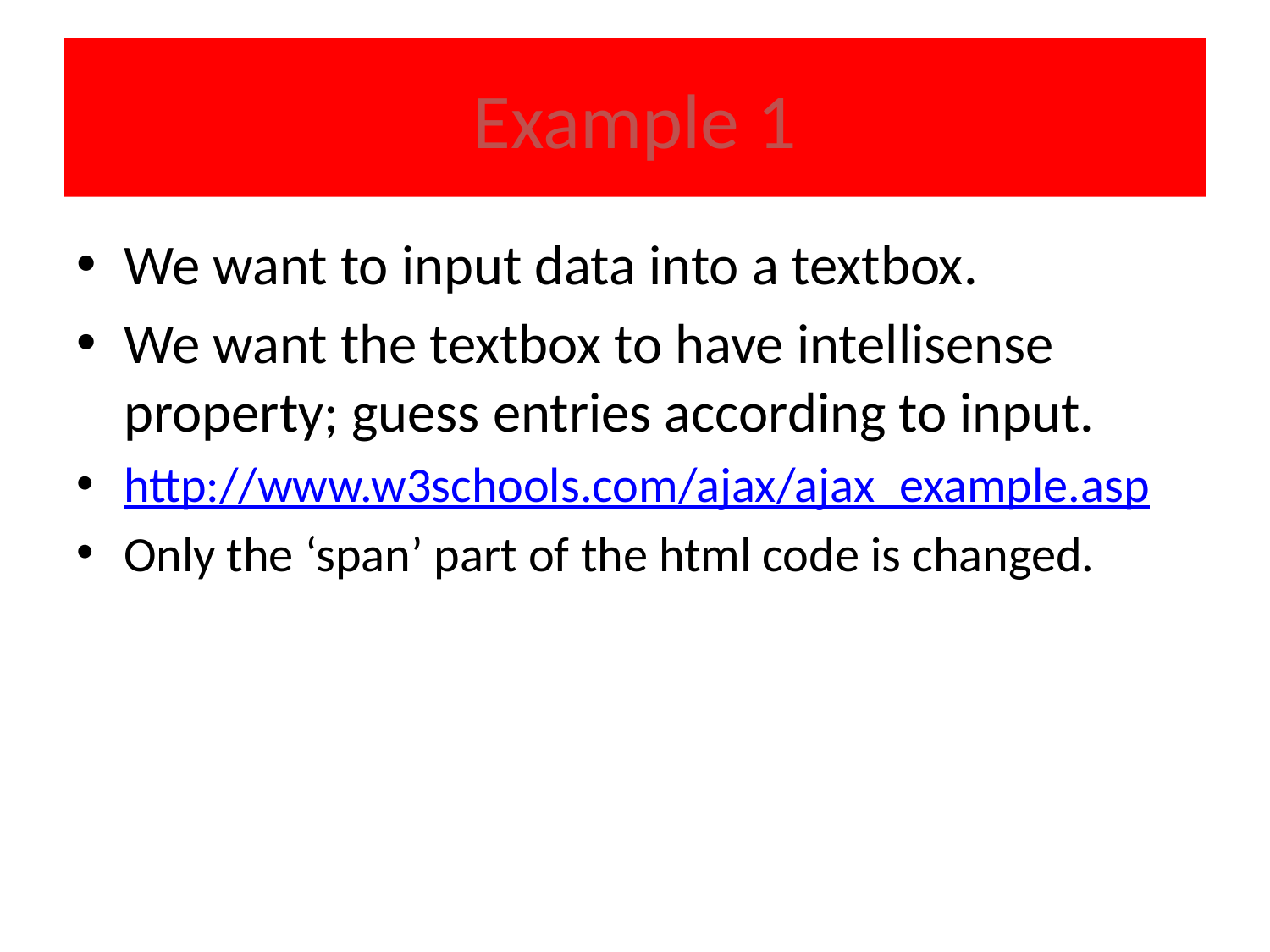

# Example 1
We want to input data into a textbox.
We want the textbox to have intellisense property; guess entries according to input.
http://www.w3schools.com/ajax/ajax_example.asp
Only the ‘span’ part of the html code is changed.